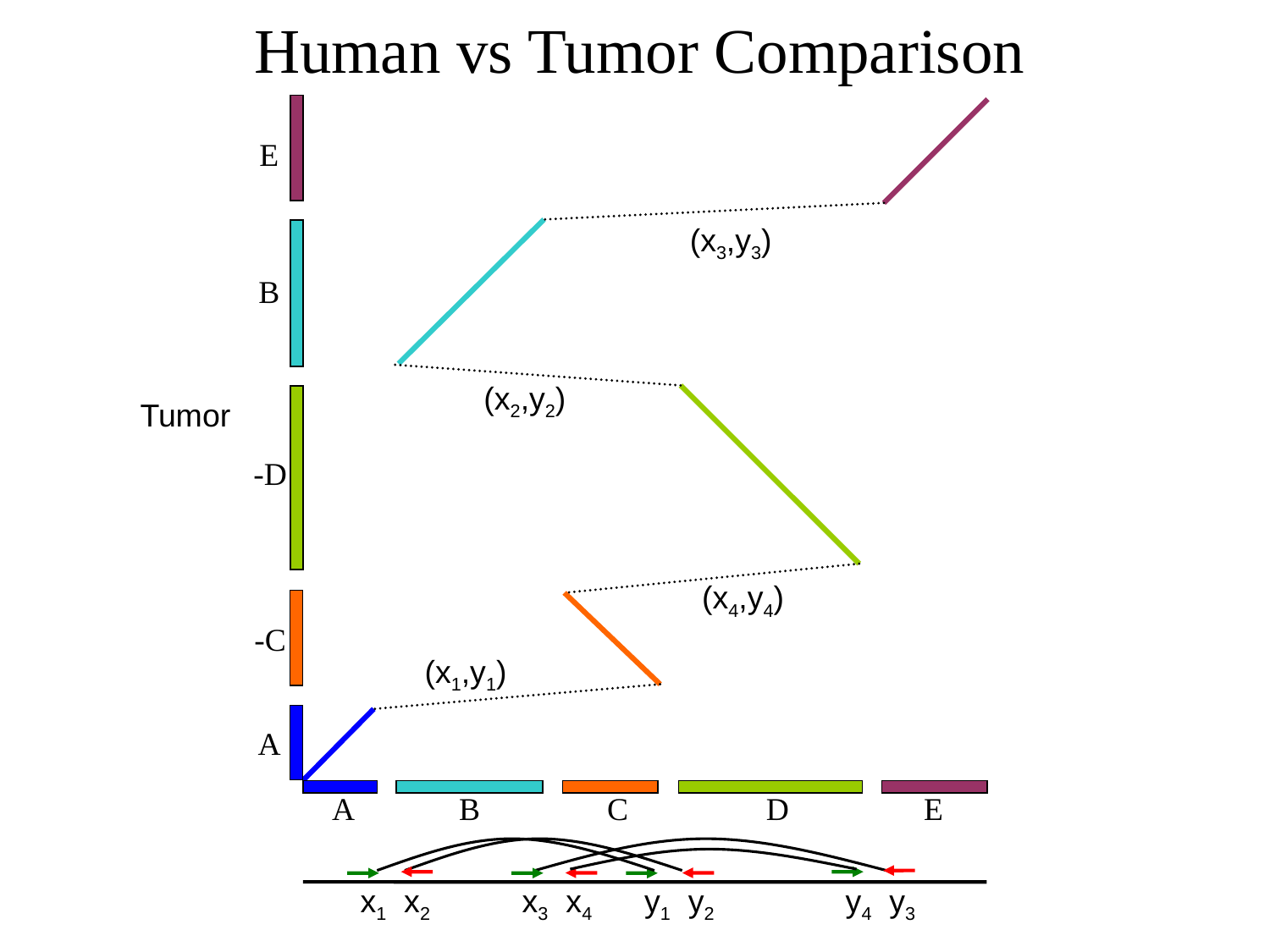

# Human vs Tumor Comparison

E

(x3,y3)

B

(x2,y2)

Tumor
-D

(x4,y4)

-C

(x1,y1)

A

A
B
C
D
E

x1  x2
x3  x4
y1  y2
y4  y3